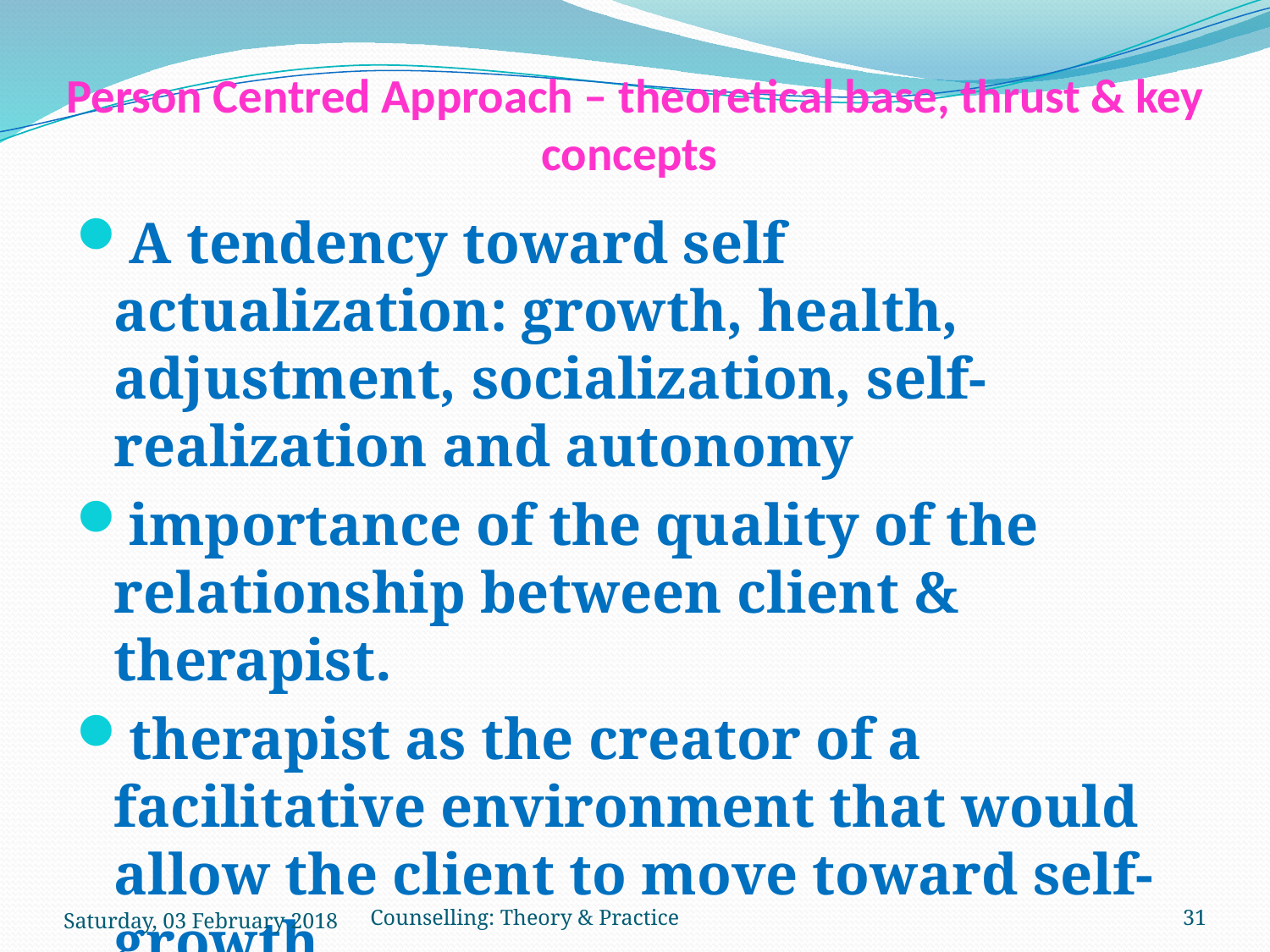

# Person Centred Approach – theoretical base, thrust & key concepts
A tendency toward self actualization: growth, health, adjustment, socialization, self-realization and autonomy
importance of the quality of the relationship between client & therapist.
therapist as the creator of a facilitative environment that would allow the client to move toward self-growth
Saturday, 03 February 2018
Counselling: Theory & Practice
31